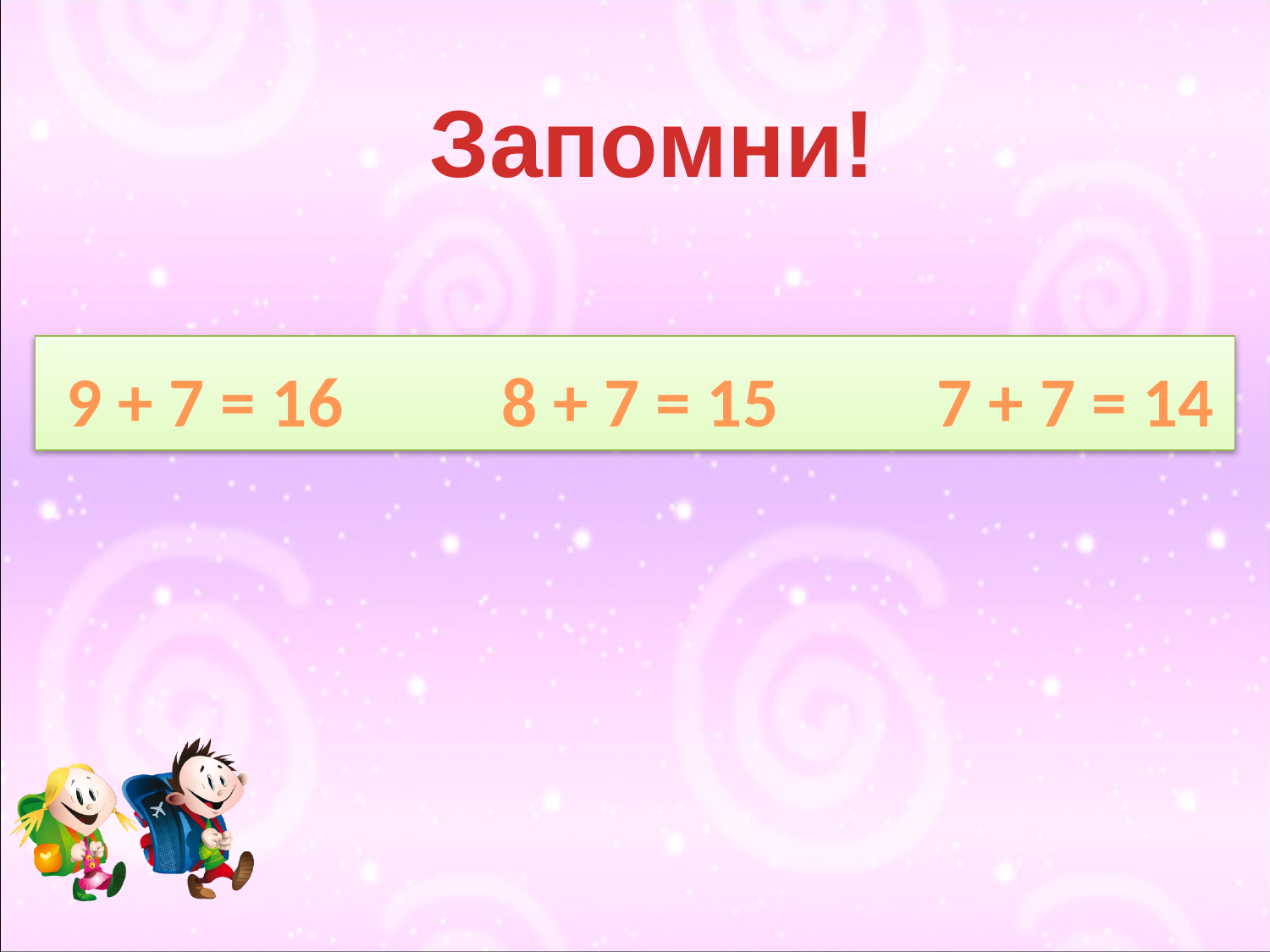

Запомни!
 9 + 7 = 16          8 + 7 = 15          7 + 7 = 14